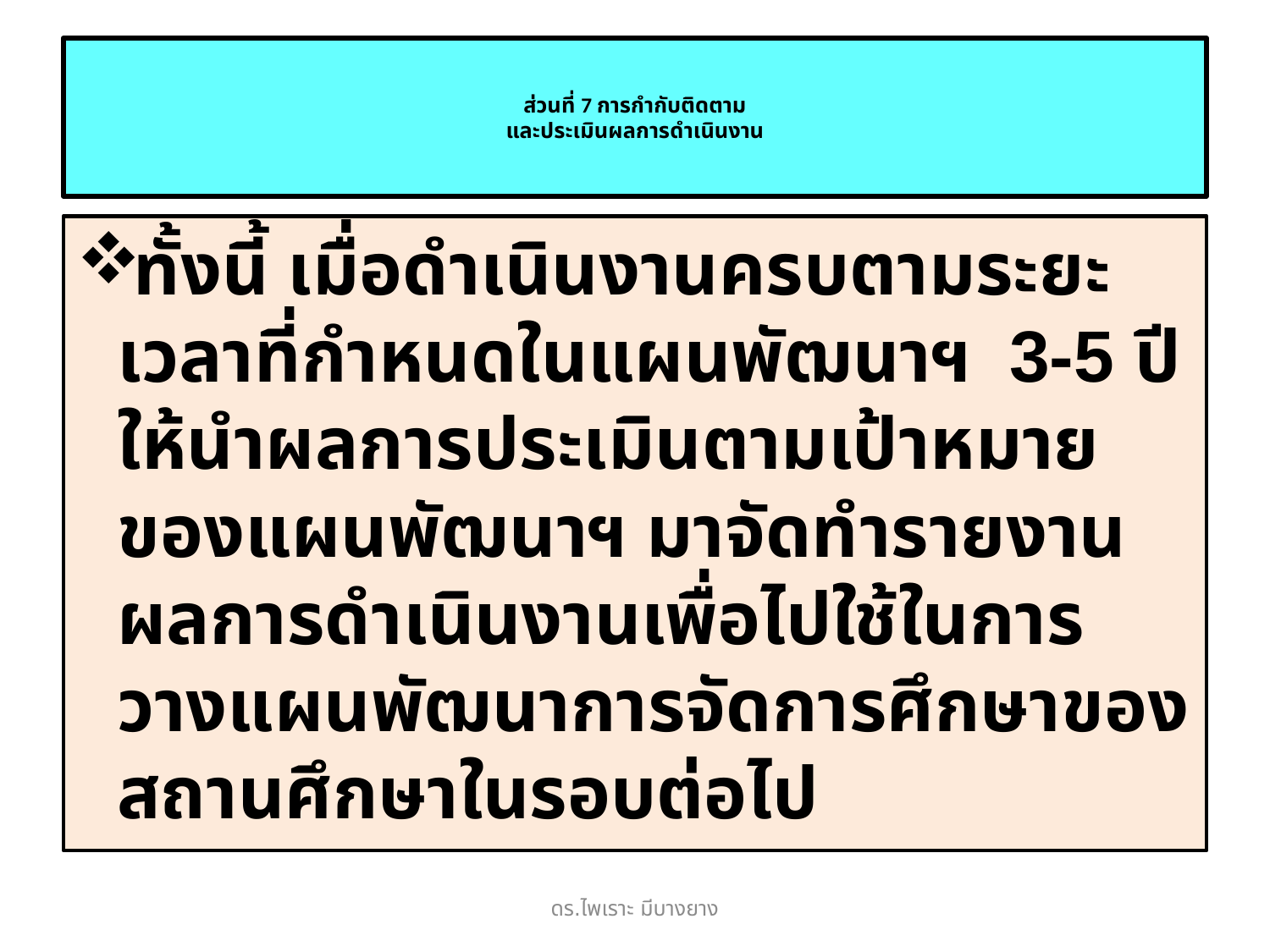

# ส่วนที่ 7 การกำกับติดตาม และประเมินผลการดำเนินงาน
ทั้งนี้ เมื่อดำเนินงานครบตามระยะเวลาที่กำหนดในแผนพัฒนาฯ  3-5 ปี ให้นำผลการประเมินตามเป้าหมายของแผนพัฒนาฯ มาจัดทำรายงานผลการดำเนินงานเพื่อไปใช้ในการวางแผนพัฒนาการจัดการศึกษาของสถานศึกษาในรอบต่อไป
ดร.ไพเราะ มีบางยาง